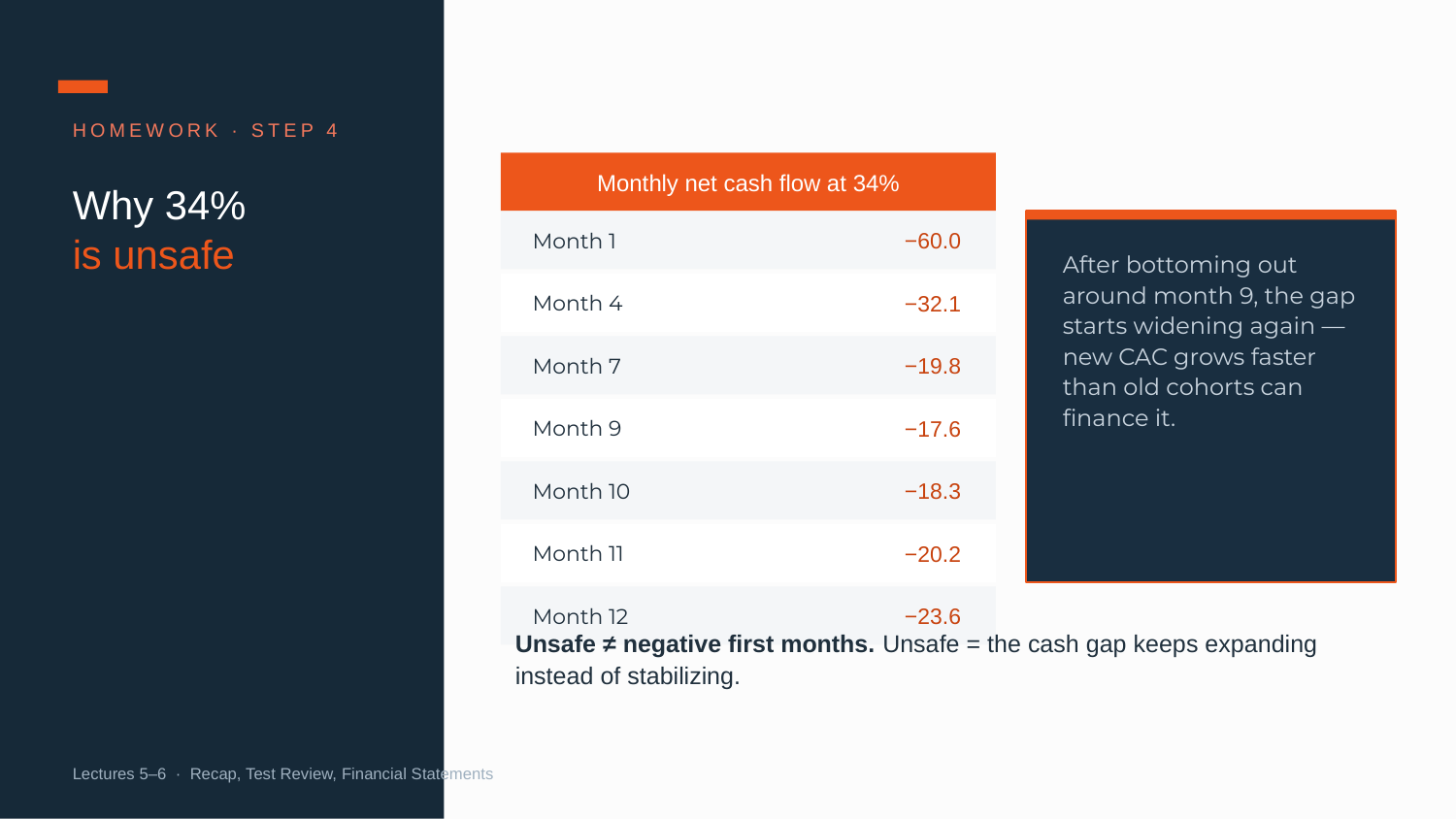

HOMEWORK · STEP 4

Monthly net cash flow at 34%
Why 34%
is unsafe

Month 1
−60.0

After bottoming out around month 9, the gap starts widening again — new CAC grows faster than old cohorts can finance it.

Month 4
−32.1

Month 7
−19.8

Month 9
−17.6

Month 10
−18.3

Month 11
−20.2

Month 12
−23.6
Unsafe ≠ negative first months. Unsafe = the cash gap keeps expanding instead of stabilizing.
Lectures 5–6  ·  Recap, Test Review, Financial Statements